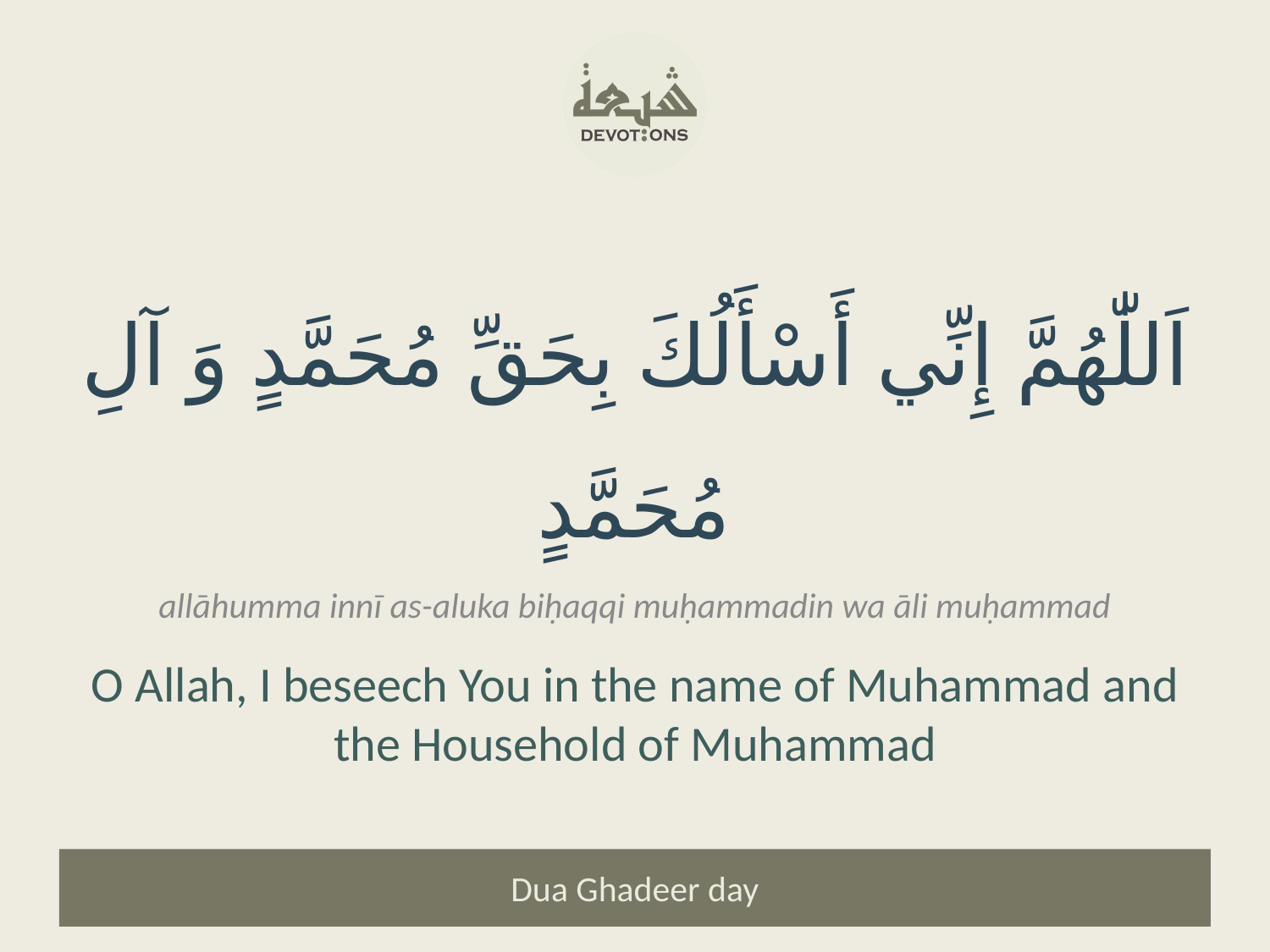

اَللّٰهُمَّ إِنِّي أَسْأَلُكَ بِحَقِّ مُحَمَّدٍ وَ آلِ مُحَمَّدٍ
allāhumma innī as-aluka biḥaqqi muḥammadin wa āli muḥammad
O Allah, I beseech You in the name of Muhammad and the Household of Muhammad
Dua Ghadeer day